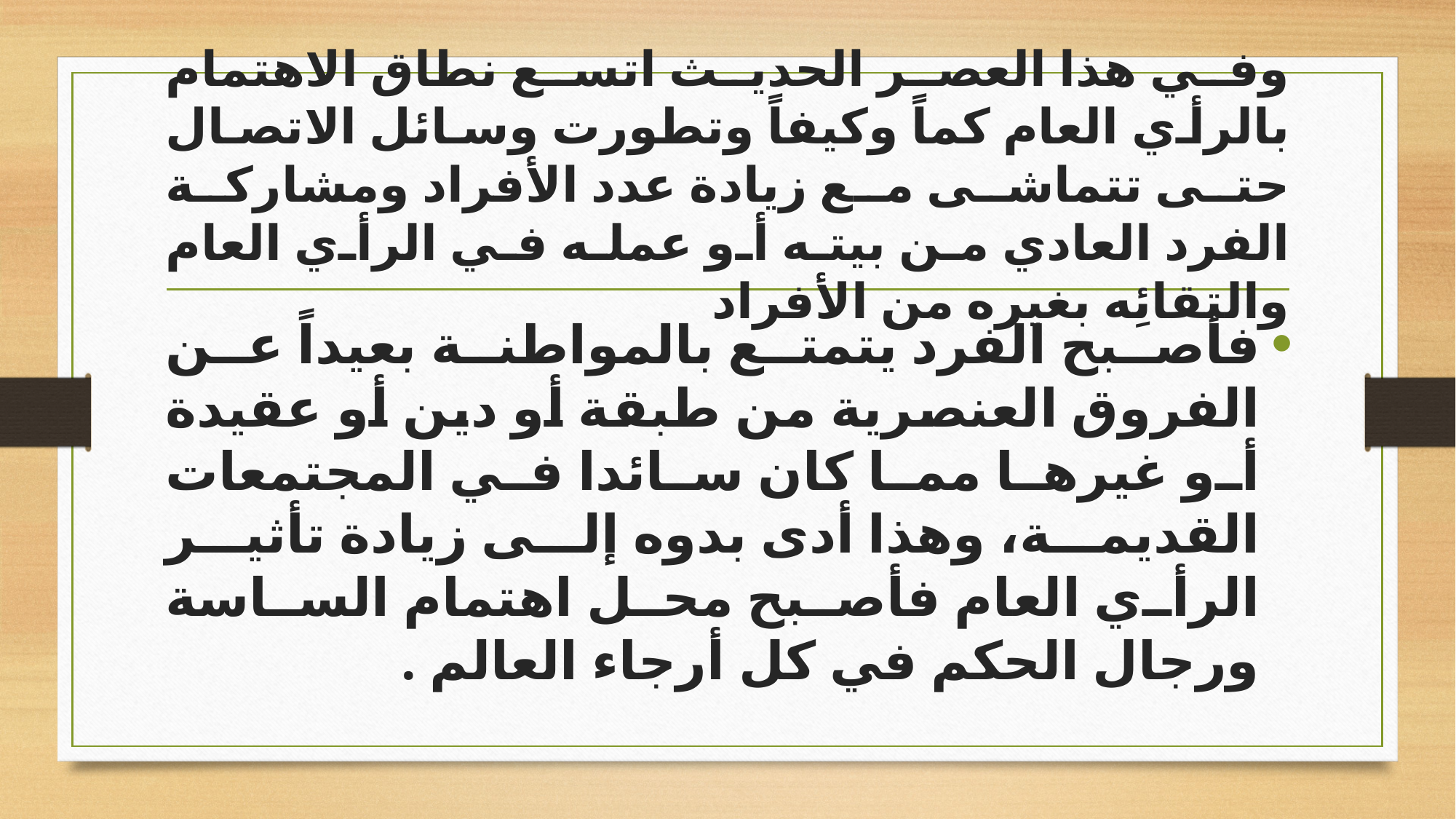

# وفي هذا العصر الحديث اتسع نطاق الاهتمام بالرأي العام كماً وكيفاً وتطورت وسائل الاتصال حتى تتماشى مع زيادة عدد الأفراد ومشاركة الفرد العادي من بيته أو عمله في الرأي العام والتقائِه بغيره من الأفراد
فأصبح الفرد يتمتع بالمواطنة بعيداً عن الفروق العنصرية من طبقة أو دين أو عقيدة أو غيرها مما كان سائدا في المجتمعات القديمة، وهذا أدى بدوه إلى زيادة تأثير الرأي العام فأصبح محل اهتمام الساسة ورجال الحكم في كل أرجاء العالم .